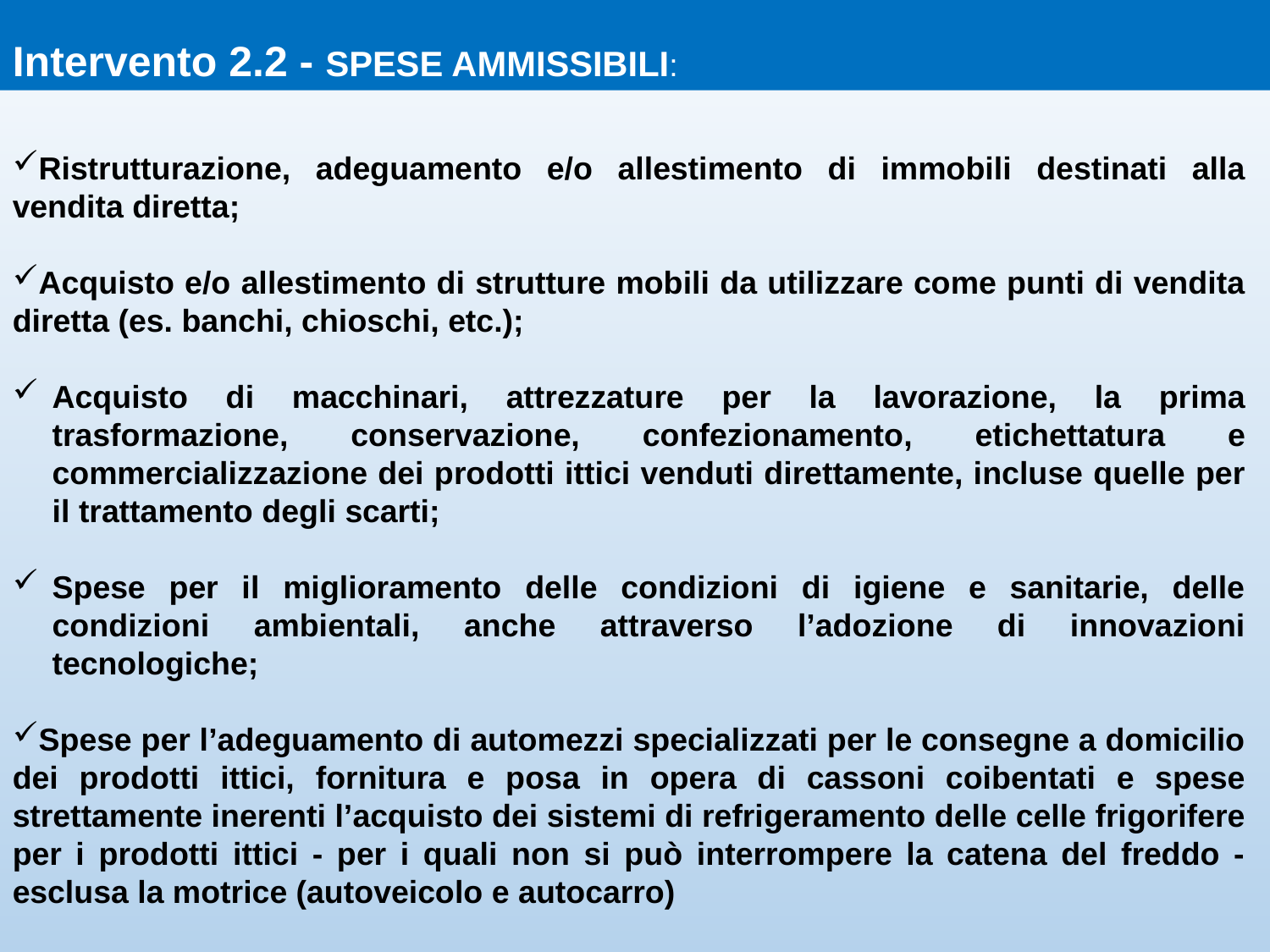

Intervento 2.2 - SPESE AMMISSIBILI:
>>>>>>

Ristrutturazione, adeguamento e/o allestimento di immobili destinati alla vendita diretta;

Acquisto e/o allestimento di strutture mobili da utilizzare come punti di vendita diretta (es. banchi, chioschi, etc.);

Acquisto di macchinari, attrezzature per la lavorazione, la prima trasformazione, conservazione, confezionamento, etichettatura e commercializzazione dei prodotti ittici venduti direttamente, incluse quelle per il trattamento degli scarti;

Spese per il miglioramento delle condizioni di igiene e sanitarie, delle condizioni ambientali, anche attraverso l’adozione di innovazioni tecnologiche;

Spese per l’adeguamento di automezzi specializzati per le consegne a domicilio dei prodotti ittici, fornitura e posa in opera di cassoni coibentati e spese strettamente inerenti l’acquisto dei sistemi di refrigeramento delle celle frigorifere per i prodotti ittici - per i quali non si può interrompere la catena del freddo - esclusa la motrice (autoveicolo e autocarro)